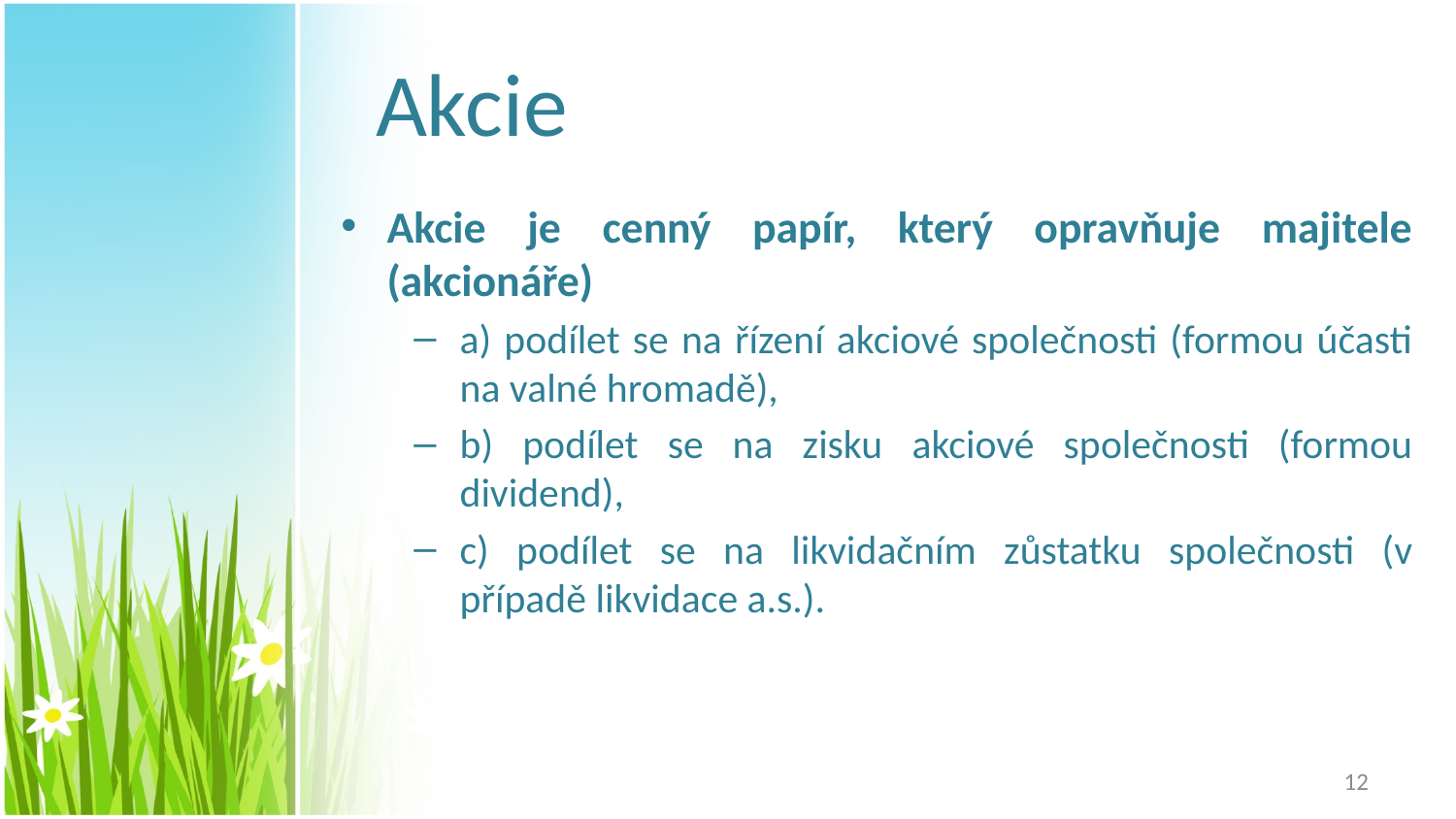

# Akcie
Akcie je cenný papír, který opravňuje majitele (akcionáře)
a) podílet se na řízení akciové společnosti (formou účasti na valné hromadě),
b) podílet se na zisku akciové společnosti (formou dividend),
c) podílet se na likvidačním zůstatku společnosti (v případě likvidace a.s.).

12